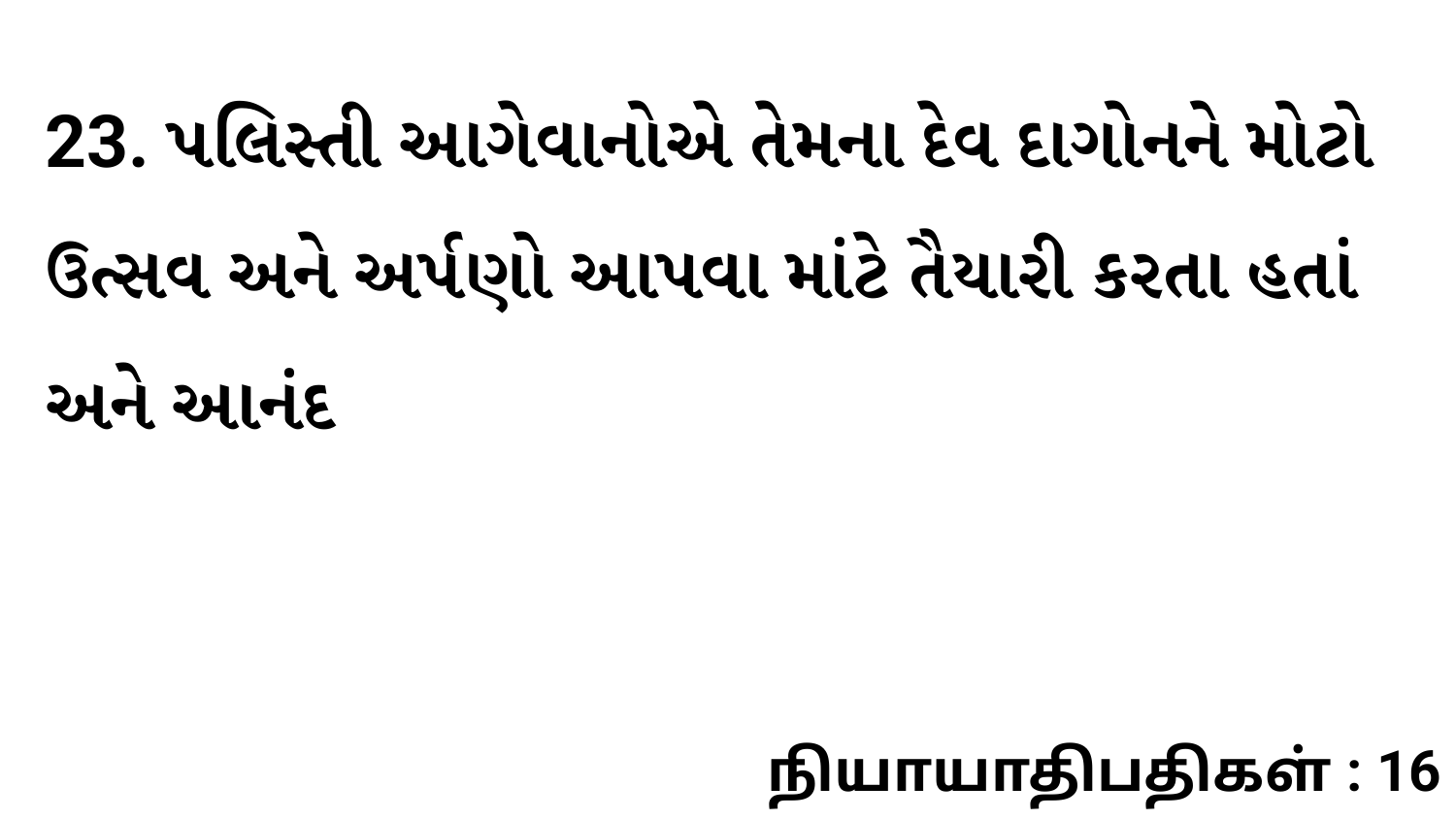

23. પલિસ્તી આગેવાનોએ તેમના દેવ દાગોનને મોટો ઉત્સવ અને અર્પણો આપવા માંટે તૈયારી કરતા હતાં અને આનંદ
நியாயாதிபதிகள் : 16